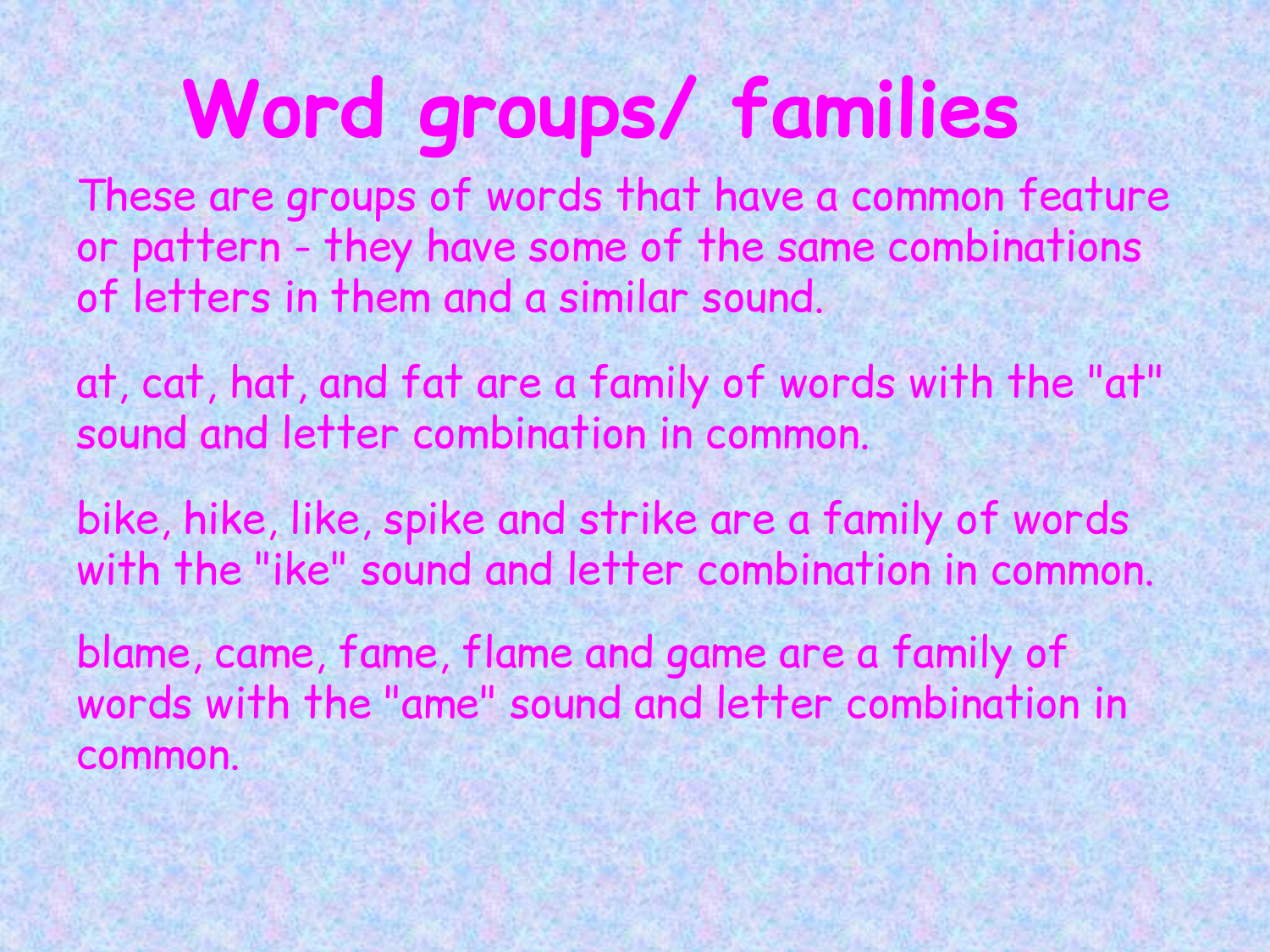

# Word groups/ families
These are groups of words that have a common feature or pattern - they have some of the same combinations of letters in them and a similar sound.

at, cat, hat, and fat are a family of words with the "at" sound and letter combination in common.

bike, hike, like, spike and strike are a family of words with the "ike" sound and letter combination in common.

blame, came, fame, flame and game are a family of words with the "ame" sound and letter combination in common.